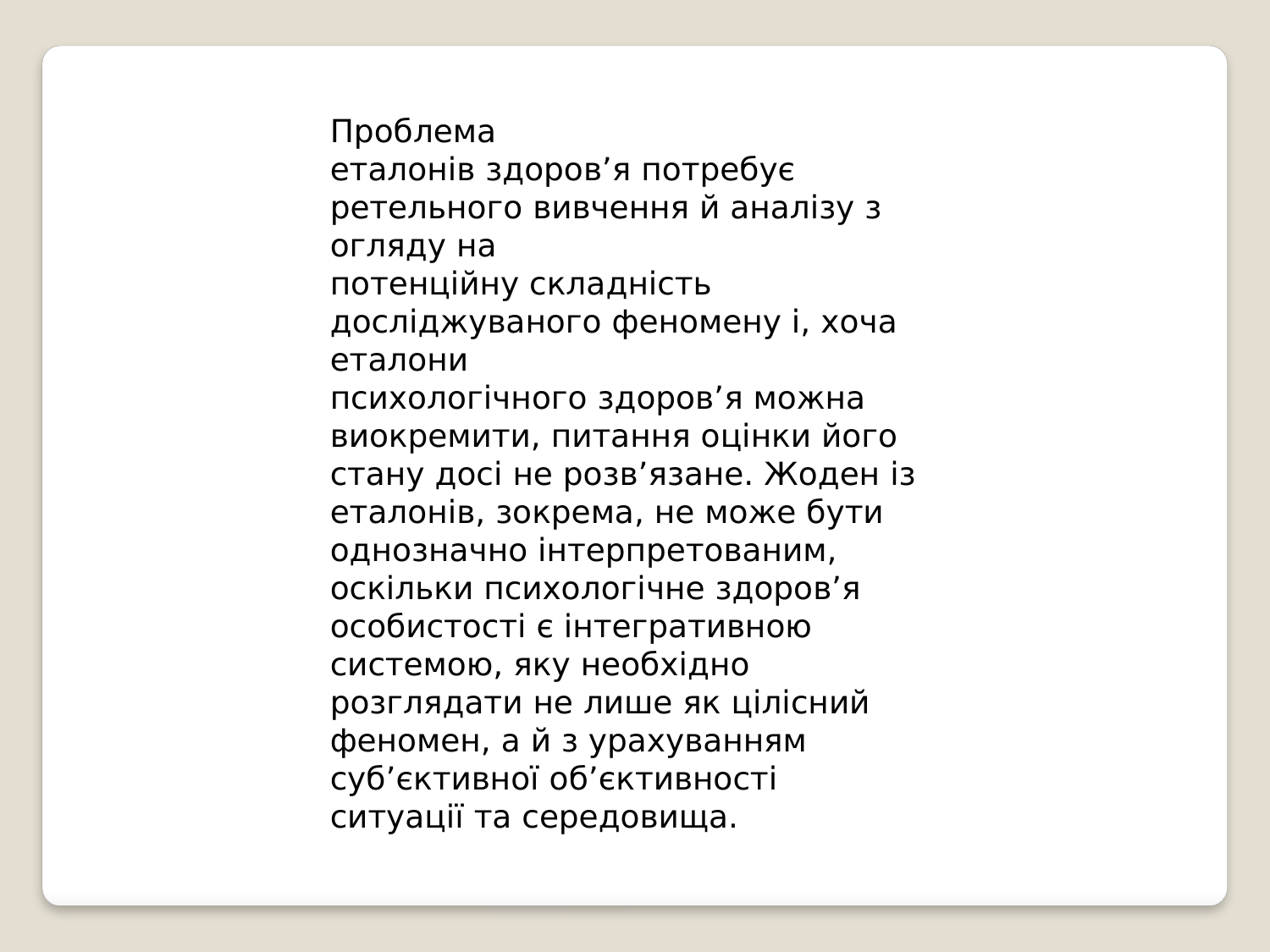

Проблема
еталонів здоров’я потребує ретельного вивчення й аналізу з огляду на
потенційну складність досліджуваного феномену і, хоча еталони
психологічного здоров’я можна виокремити, питання оцінки його
стану досі не розв’язане. Жоден із еталонів, зокрема, не може бути
однозначно інтерпретованим, оскільки психологічне здоров’я особистості є інтегративною системою, яку необхідно розглядати не лише як цілісний феномен, а й з урахуванням суб’єктивної об’єктивності
ситуації та середовища.